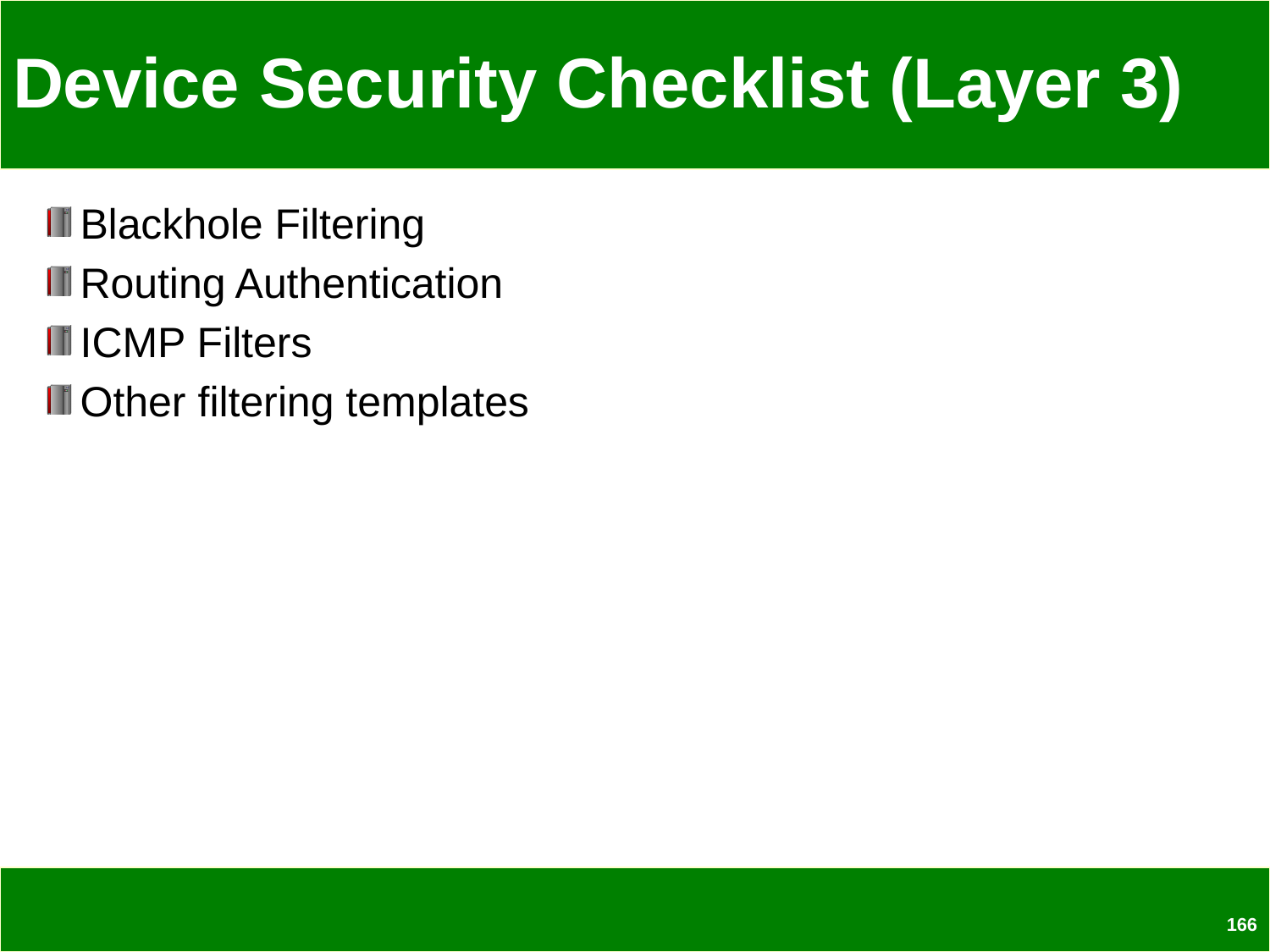

# Device Security Checklist (Layer 3)
Blackhole Filtering
Routing Authentication
ICMP Filters
Other filtering templates
166